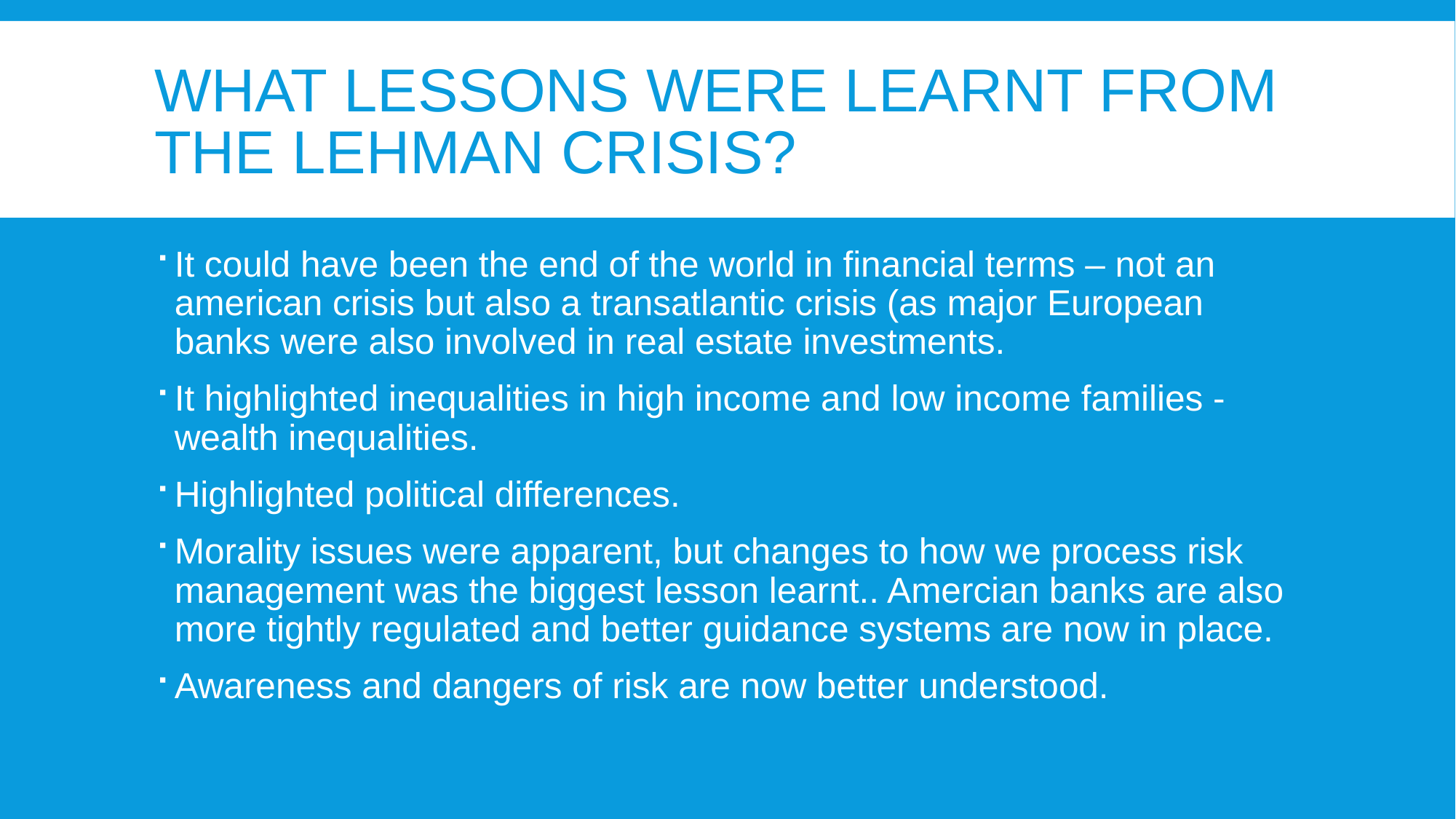

# What lessons were learnt from the Lehman crisis?
It could have been the end of the world in financial terms – not an american crisis but also a transatlantic crisis (as major European banks were also involved in real estate investments.
It highlighted inequalities in high income and low income families - wealth inequalities.
Highlighted political differences.
Morality issues were apparent, but changes to how we process risk management was the biggest lesson learnt.. Amercian banks are also more tightly regulated and better guidance systems are now in place.
Awareness and dangers of risk are now better understood.